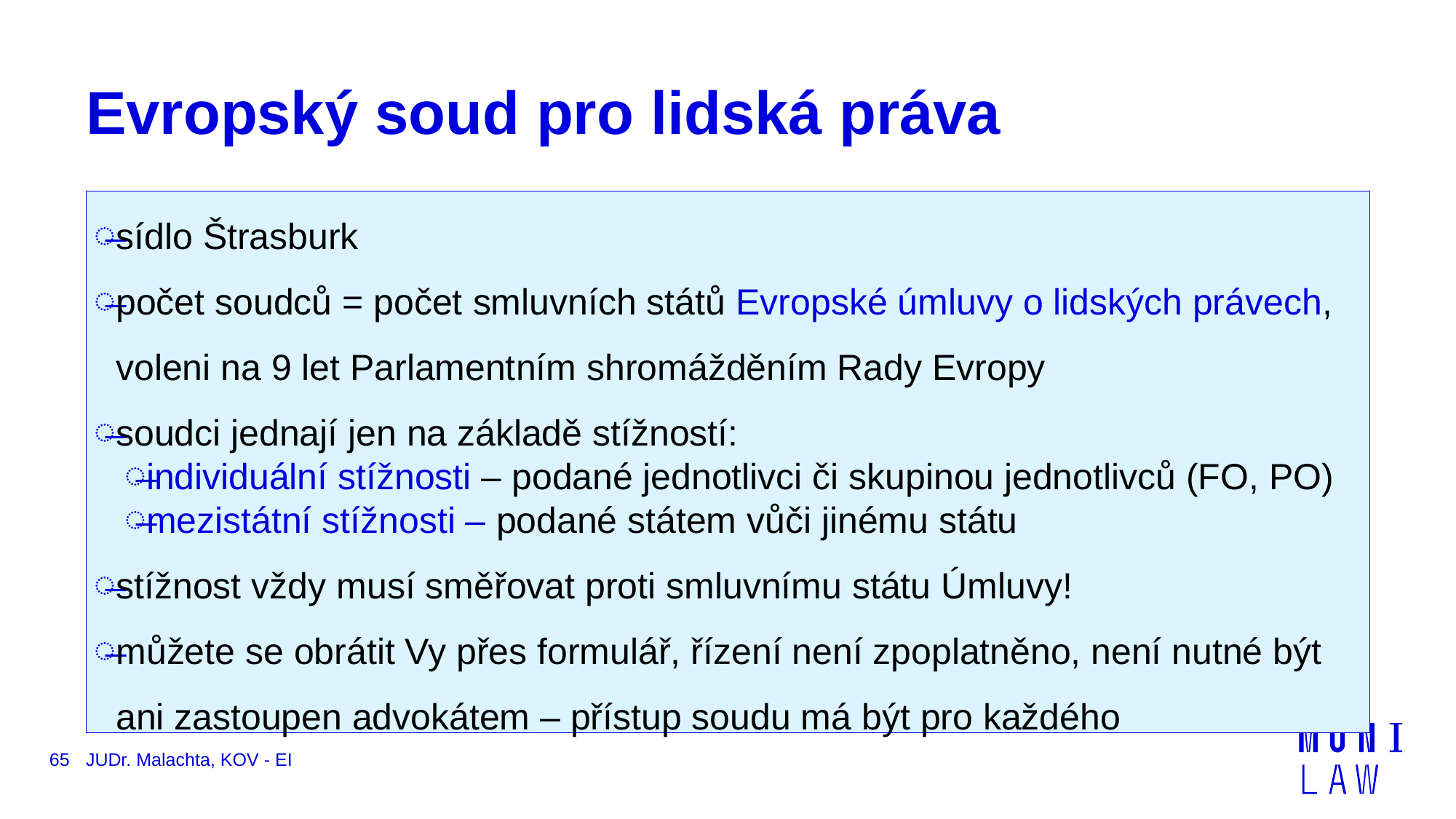

# Evropský soud pro lidská práva
sídlo Štrasburk
počet soudců = počet smluvních států Evropské úmluvy o lidských právech, voleni na 9 let Parlamentním shromážděním Rady Evropy
soudci jednají jen na základě stížností:
individuální stížnosti – podané jednotlivci či skupinou jednotlivců (FO, PO)
mezistátní stížnosti – podané státem vůči jinému státu
stížnost vždy musí směřovat proti smluvnímu státu Úmluvy!
můžete se obrátit Vy přes formulář, řízení není zpoplatněno, není nutné být ani zastoupen advokátem – přístup soudu má být pro každého

65
JUDr. Malachta, KOV - EI